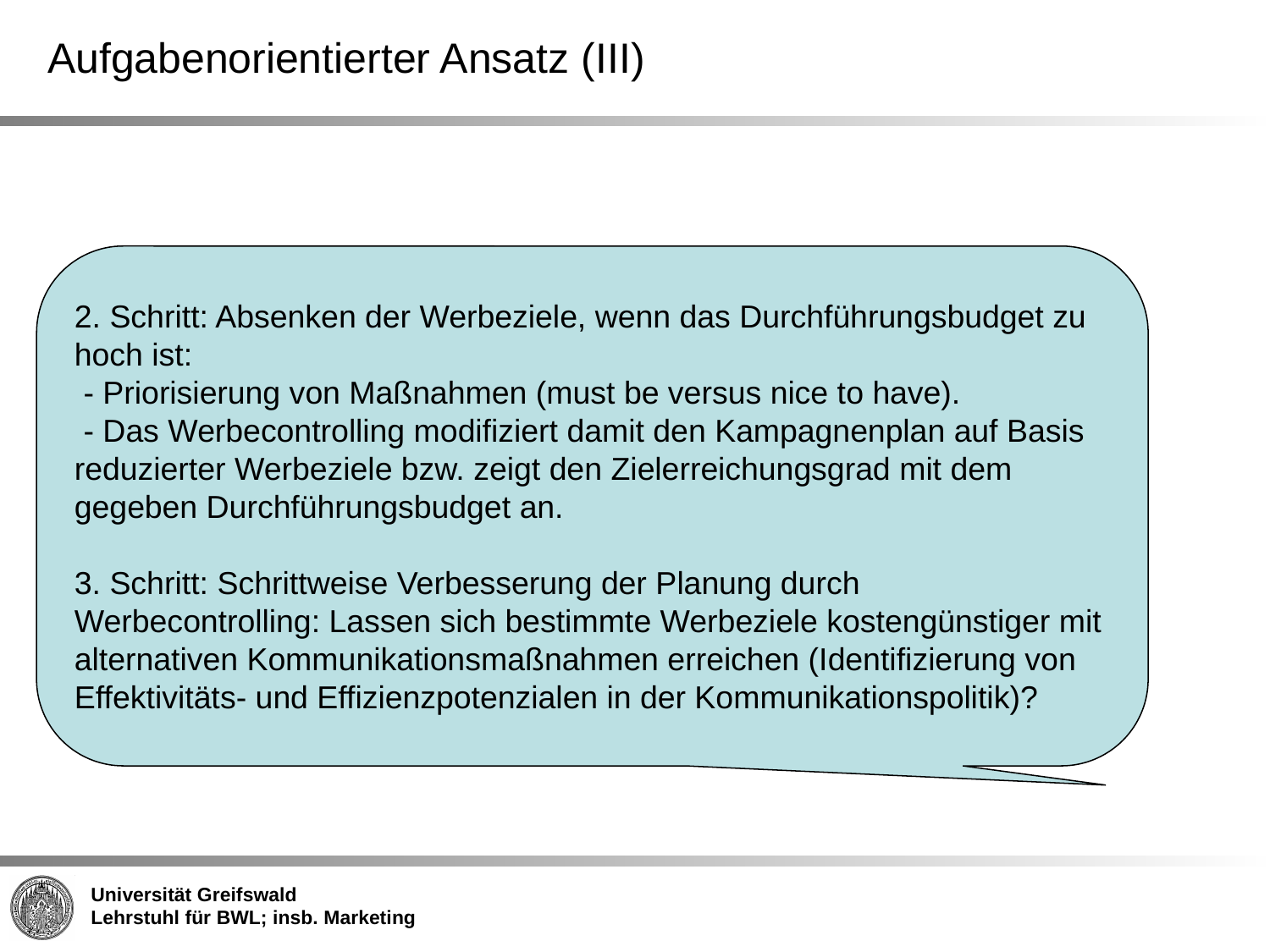

# Aufgabenorientierter Ansatz (III)
2. Schritt: Absenken der Werbeziele, wenn das Durchführungsbudget zu hoch ist:
 - Priorisierung von Maßnahmen (must be versus nice to have).
 - Das Werbecontrolling modifiziert damit den Kampagnenplan auf Basis reduzierter Werbeziele bzw. zeigt den Zielerreichungsgrad mit dem gegeben Durchführungsbudget an.

3. Schritt: Schrittweise Verbesserung der Planung durch Werbecontrolling: Lassen sich bestimmte Werbeziele kostengünstiger mit alternativen Kommunikationsmaßnahmen erreichen (Identifizierung von Effektivitäts- und Effizienzpotenzialen in der Kommunikationspolitik)?